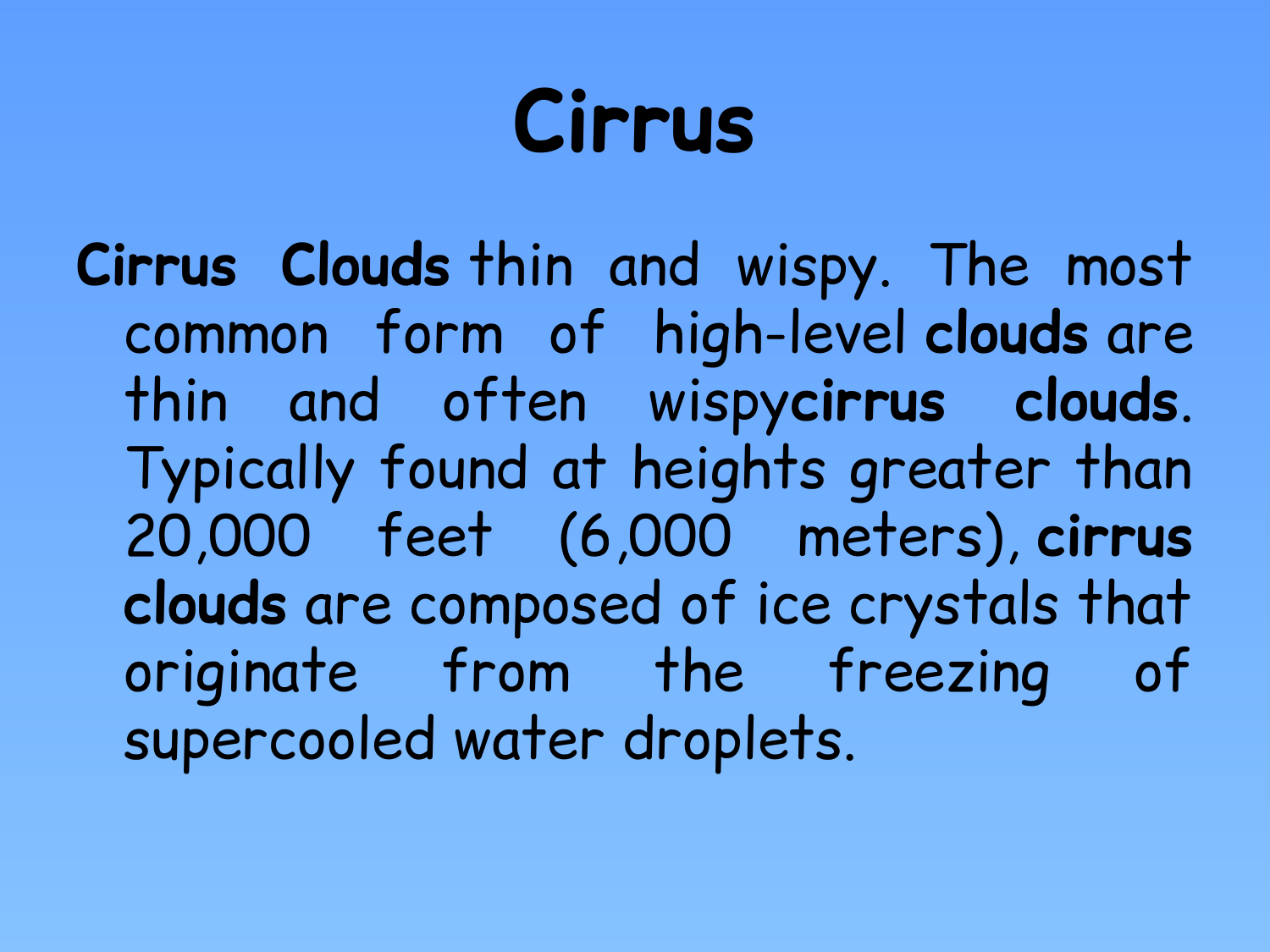

# Cirrus
Cirrus Clouds thin and wispy. The most common form of high-level clouds are thin and often wispycirrus clouds. Typically found at heights greater than 20,000 feet (6,000 meters), cirrus clouds are composed of ice crystals that originate from the freezing of supercooled water droplets.